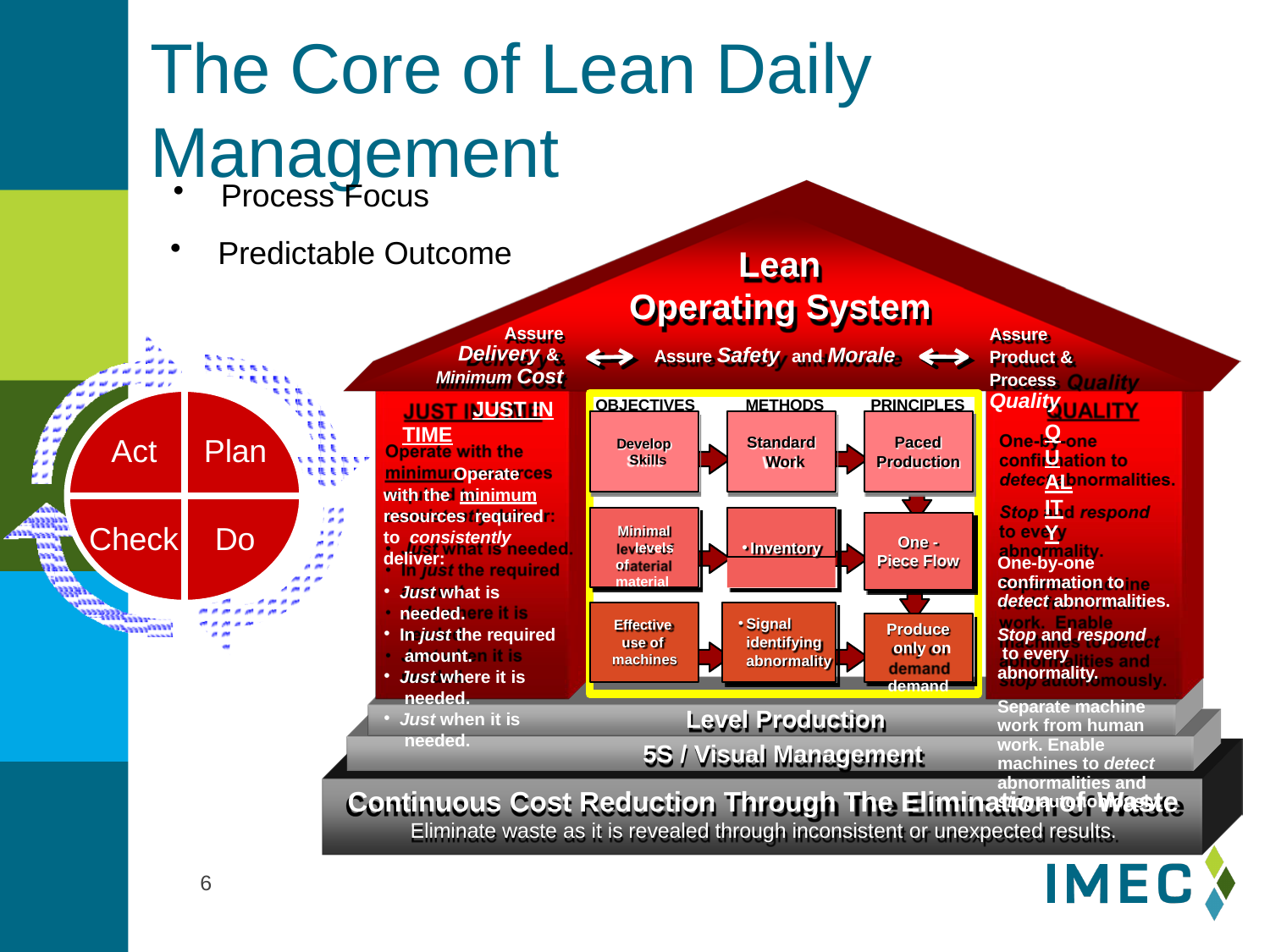

# The Core of Lean Daily Management
Process Focus
Predictable Outcome

Lean  Operating System
Assure  Product &
Process Quality
QUALITY
One-by-one  confirmation to  detect abnormalities.
Stop and respond  to every  abnormality.
Separate machine  work from human  work. Enable  machines to detect  abnormalities and  stop autonomously.

Assure  Delivery &  Minimum Cost
JUST IN TIME
Operate with the  minimum resources  required to  consistently deliver:
Just what is needed.
In just the required  amount.
Just where it is  needed.
Just when it is  needed.

Assure Safety  and Morale

OBJECTIVES	METHODS
PRINCIPLES

Act	Plan
Standard  Work
Paced  Production

Develop  Skills

Inventory

Check	Do
Minimal  levels of  material

One -  Piece Flow

Signal  identifying  abnormality

Effective  use of  machines
Produce  only on  demand

Level Production
5S / Visual Management
Continuous Cost Reduction Through The Elimination of Waste
Eliminate waste as it is revealed through inconsistent or unexpected results.

6